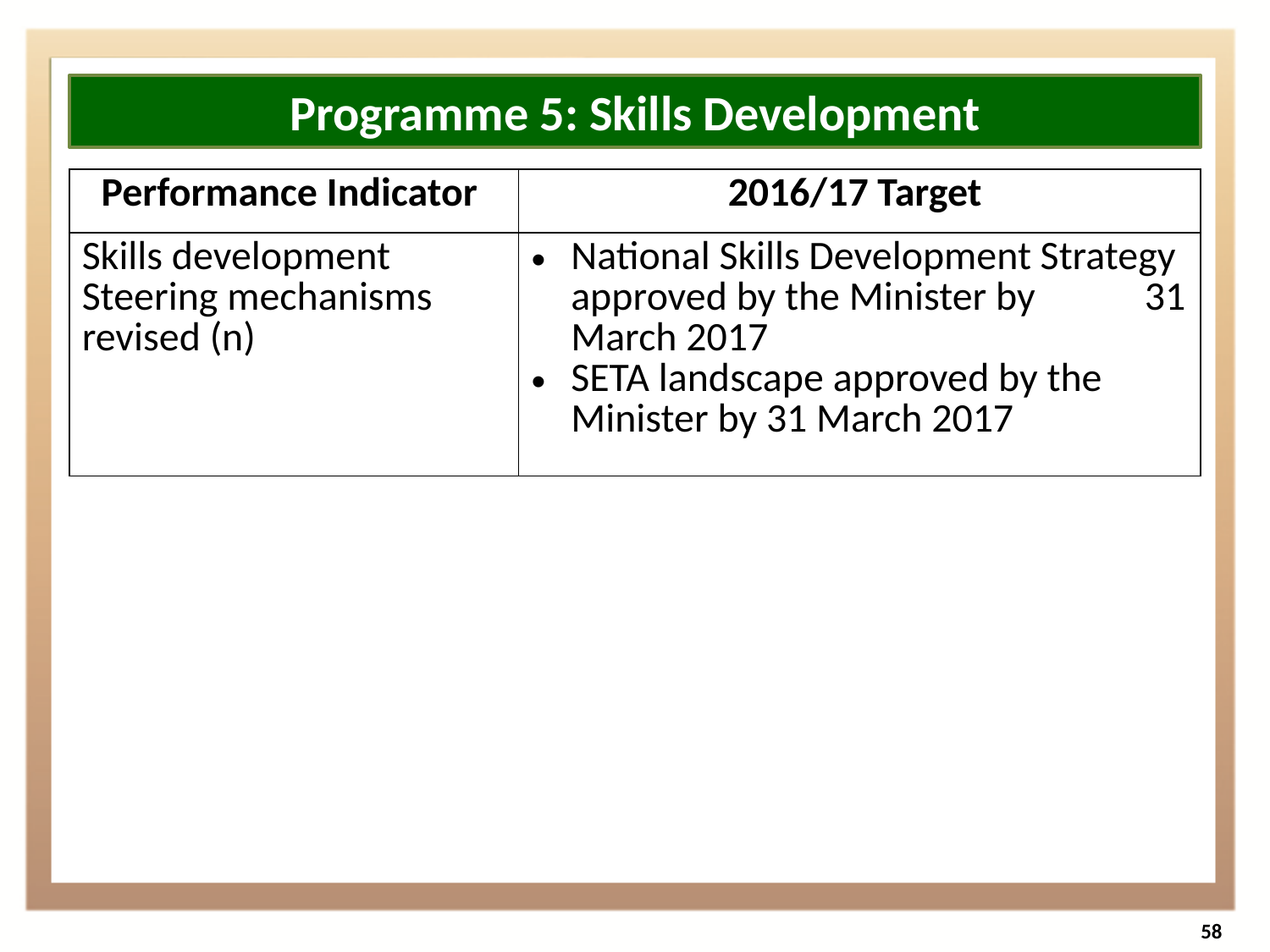

Programme 5: Skills Development
| Performance Indicator | 2016/17 Target |
| --- | --- |
| Skills development Steering mechanisms revised (n) | National Skills Development Strategy approved by the Minister by 31 March 2017 SETA landscape approved by the Minister by 31 March 2017 |
58